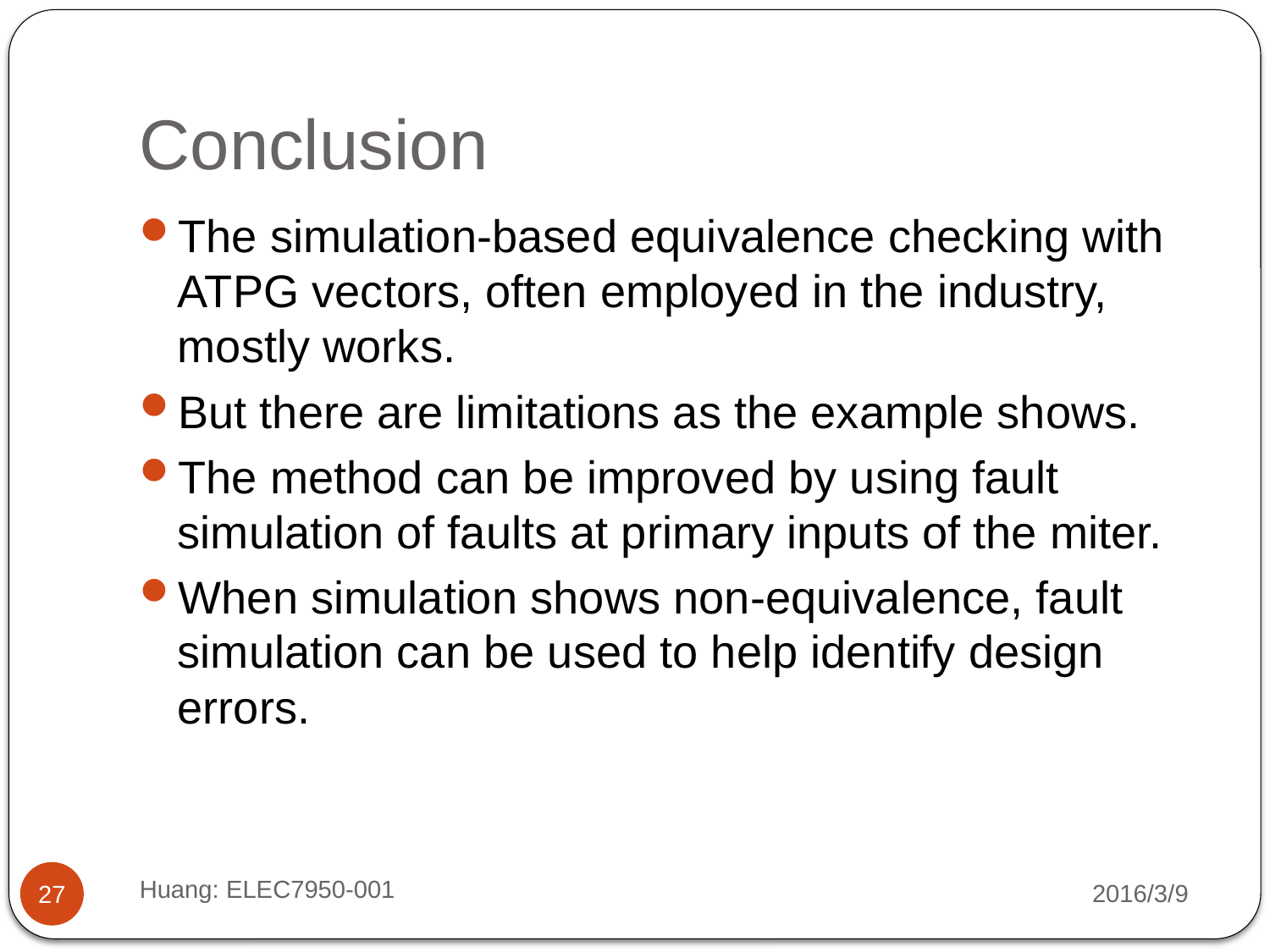

# Conclusion
The simulation-based equivalence checking with ATPG vectors, often employed in the industry, mostly works.
But there are limitations as the example shows.
The method can be improved by using fault simulation of faults at primary inputs of the miter.
When simulation shows non-equivalence, fault simulation can be used to help identify design errors.
Huang: ELEC7950-001
2016/3/9
27